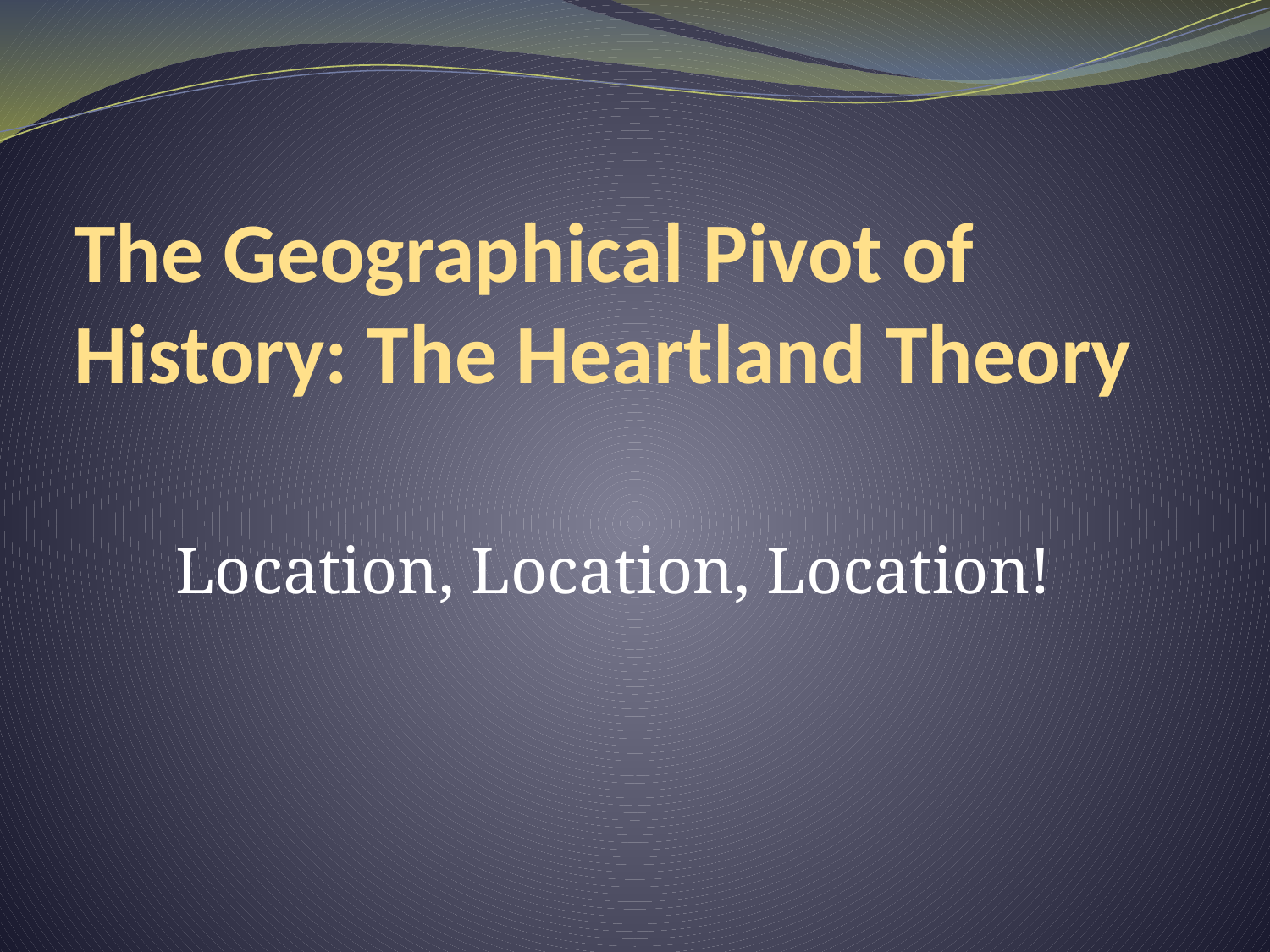

# The Geographical Pivot of History: The Heartland Theory
Location, Location, Location!